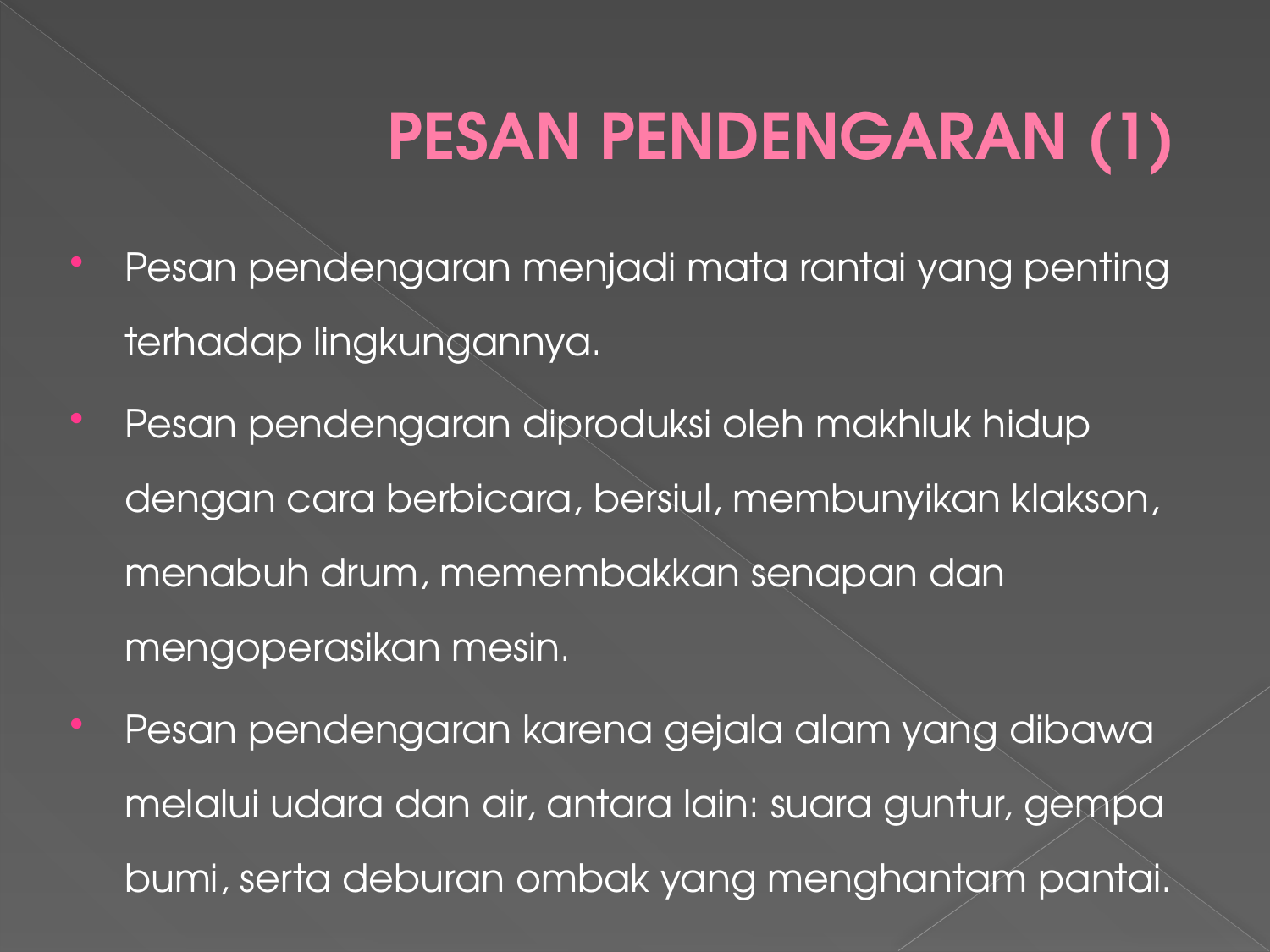

# PESAN PENDENGARAN (1)
Pesan pendengaran menjadi mata rantai yang penting terhadap lingkungannya.
Pesan pendengaran diproduksi oleh makhluk hidup dengan cara berbicara, bersiul, membunyikan klakson, menabuh drum, memembakkan senapan dan mengoperasikan mesin.
Pesan pendengaran karena gejala alam yang dibawa melalui udara dan air, antara lain: suara guntur, gempa bumi, serta deburan ombak yang menghantam pantai.